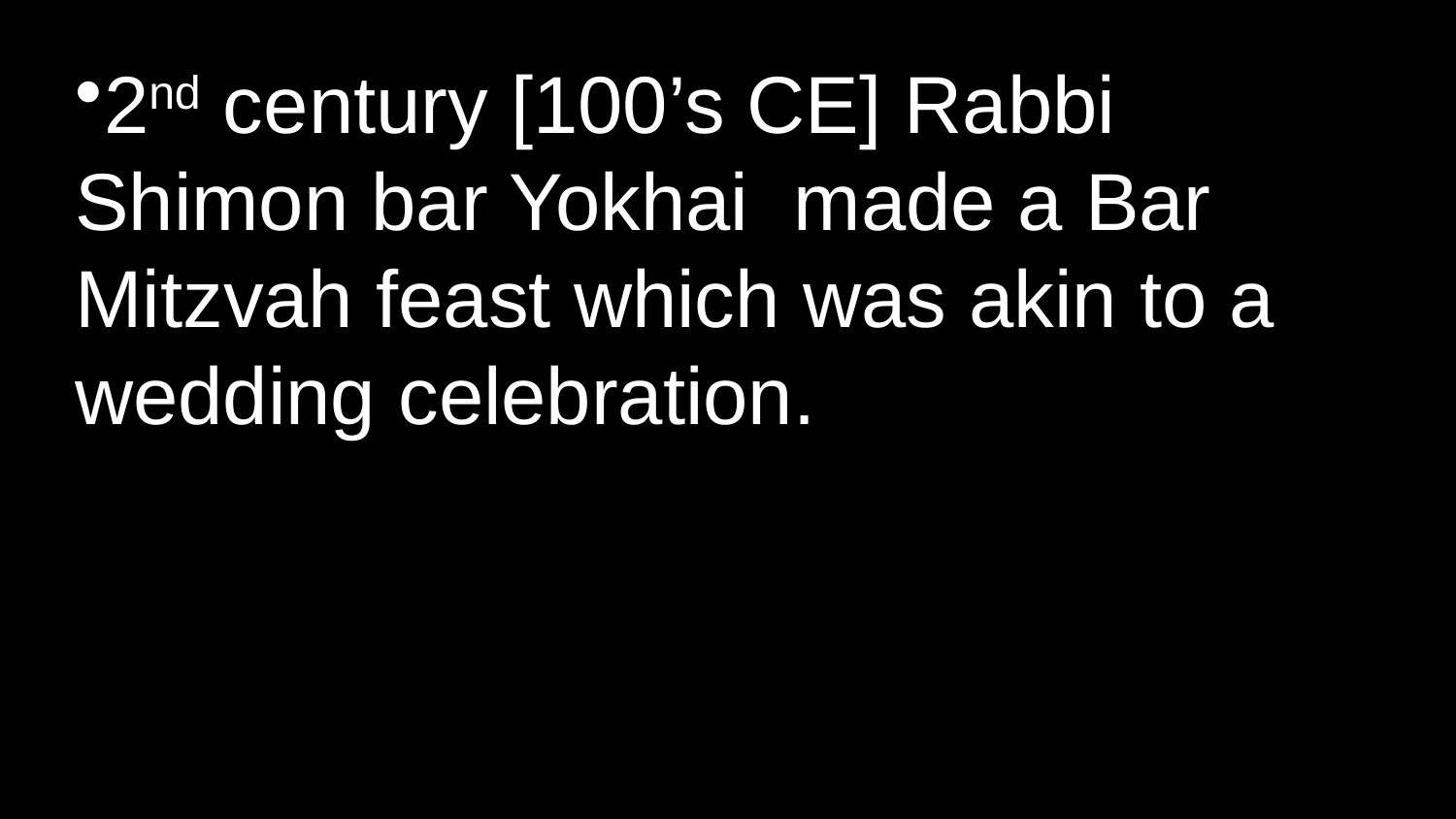

2nd century [100’s CE] Rabbi Shimon bar Yokhai  made a Bar Mitzvah feast which was akin to a wedding celebration.